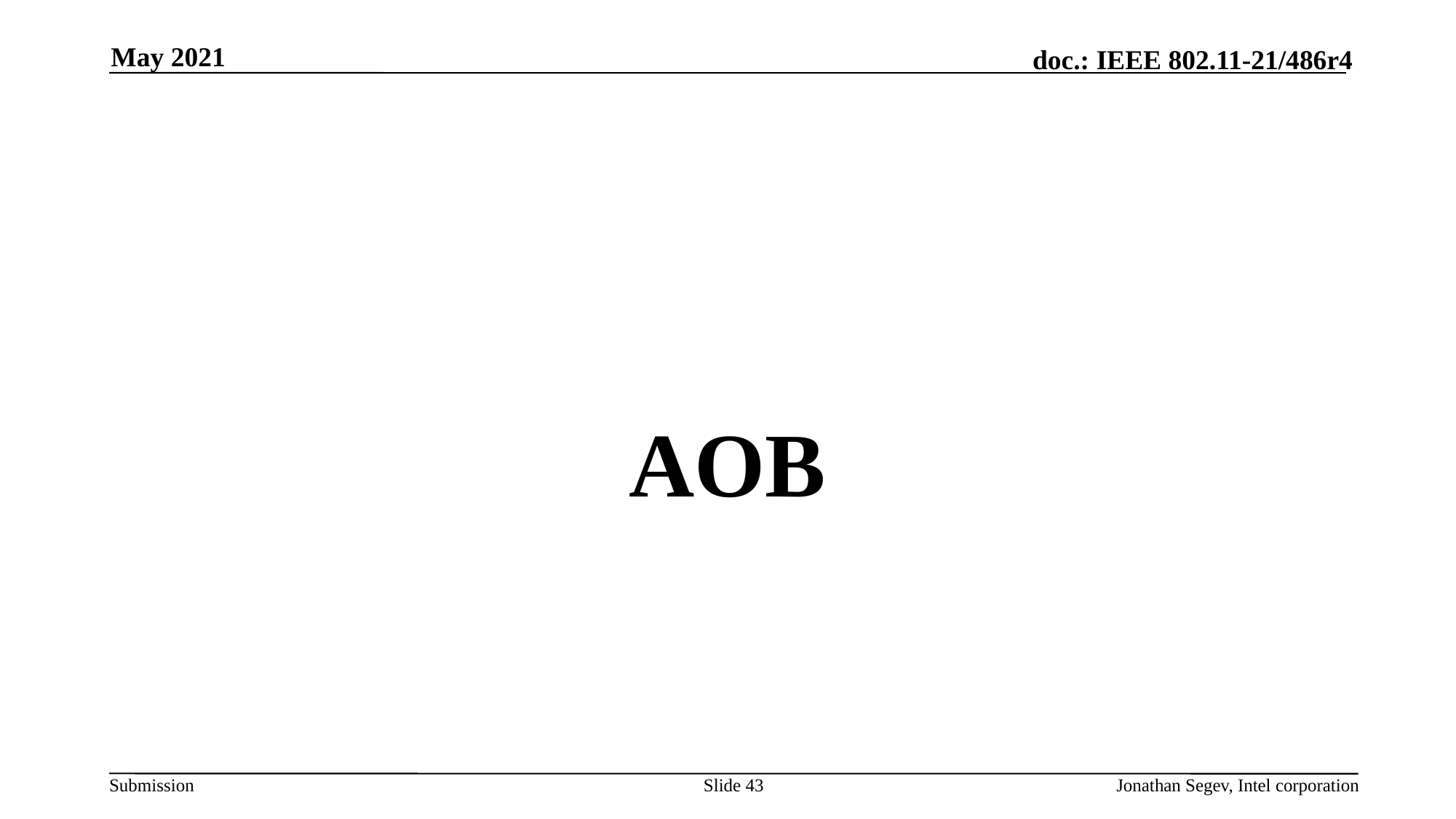

May 2021
#

AOB
Slide 43
Jonathan Segev, Intel corporation